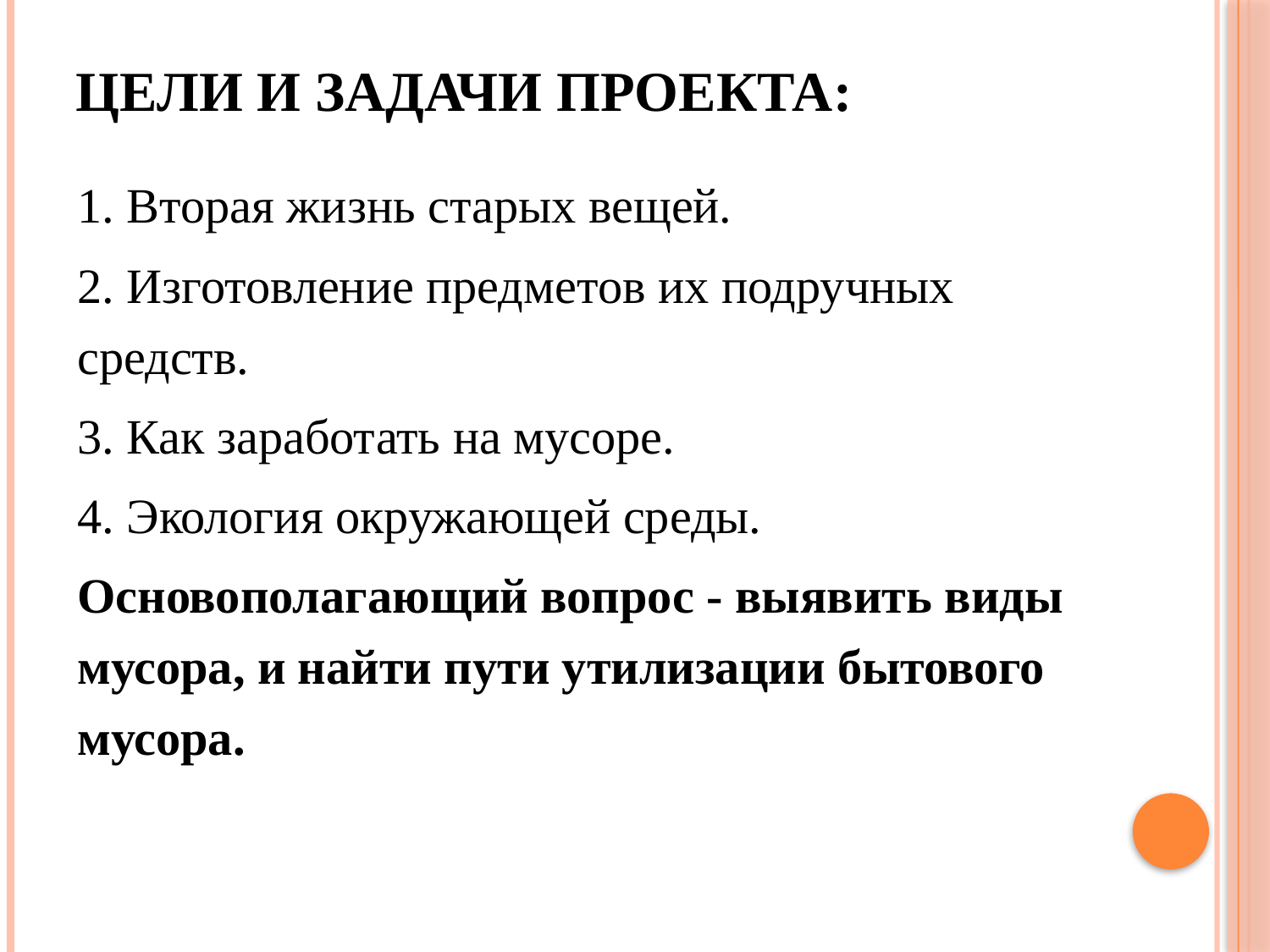

# Цели и задачи проекта:
1. Вторая жизнь старых вещей.
2. Изготовление предметов их подручных средств.
3. Как заработать на мусоре.
4. Экология окружающей среды.
Основополагающий вопрос - выявить виды мусора, и найти пути утилизации бытового мусора.